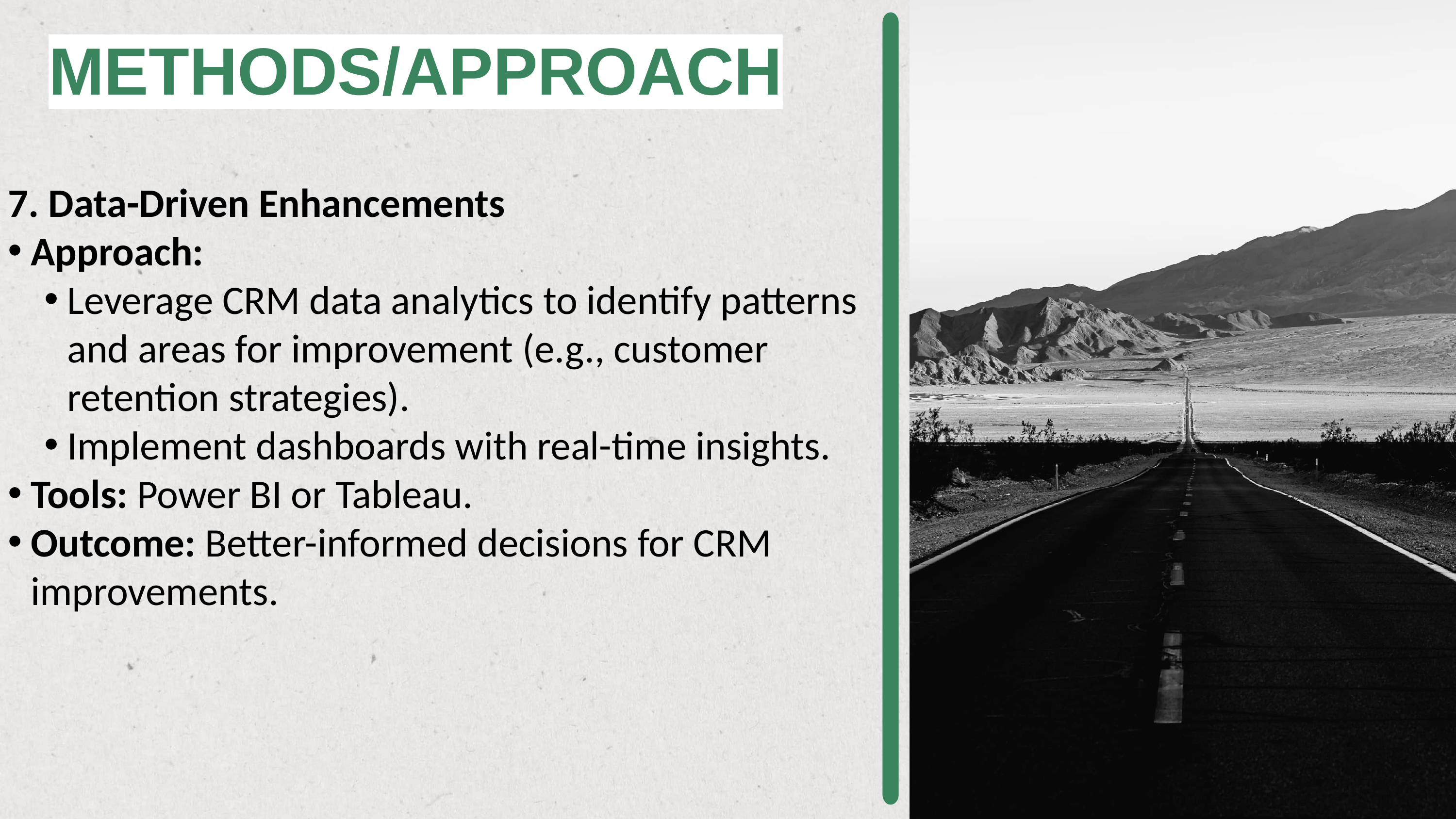

METHODS/APPROACH
7. Data-Driven Enhancements
Approach:
Leverage CRM data analytics to identify patterns and areas for improvement (e.g., customer retention strategies).
Implement dashboards with real-time insights.
Tools: Power BI or Tableau.
Outcome: Better-informed decisions for CRM improvements.